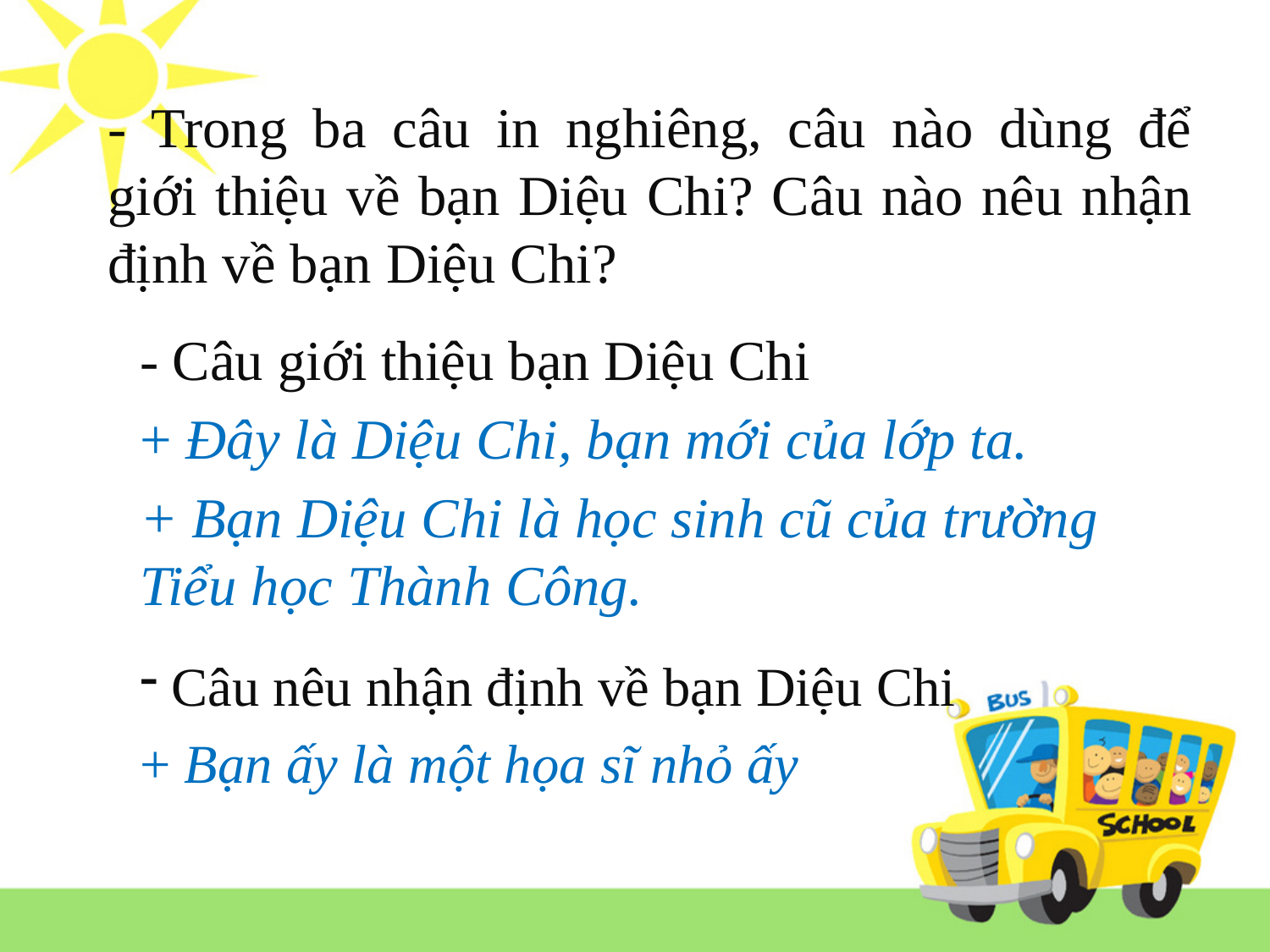

- Trong ba câu in nghiêng, câu nào dùng để giới thiệu về bạn Diệu Chi? Câu nào nêu nhận định về bạn Diệu Chi?

- Câu giới thiệu bạn Diệu Chi
+ Đây là Diệu Chi, bạn mới của lớp ta.
+ Bạn Diệu Chi là học sinh cũ của trường Tiểu học Thành Công.

 Câu nêu nhận định về bạn Diệu Chi
+ Bạn ấy là một họa sĩ nhỏ ấy